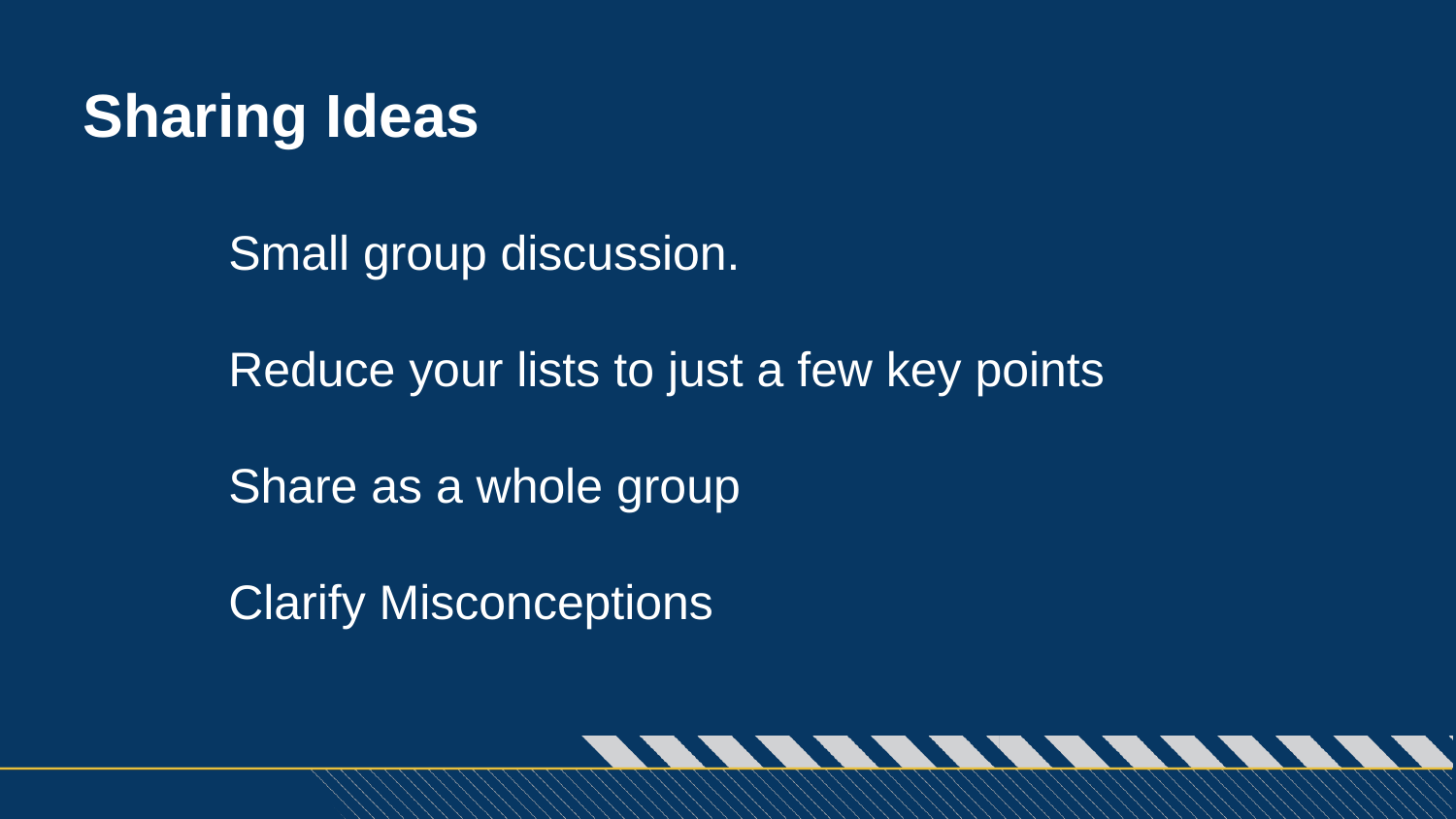

Sharing Ideas

 	Small group discussion.

	Reduce your lists to just a few key points

	Share as a whole group

	Clarify Misconceptions